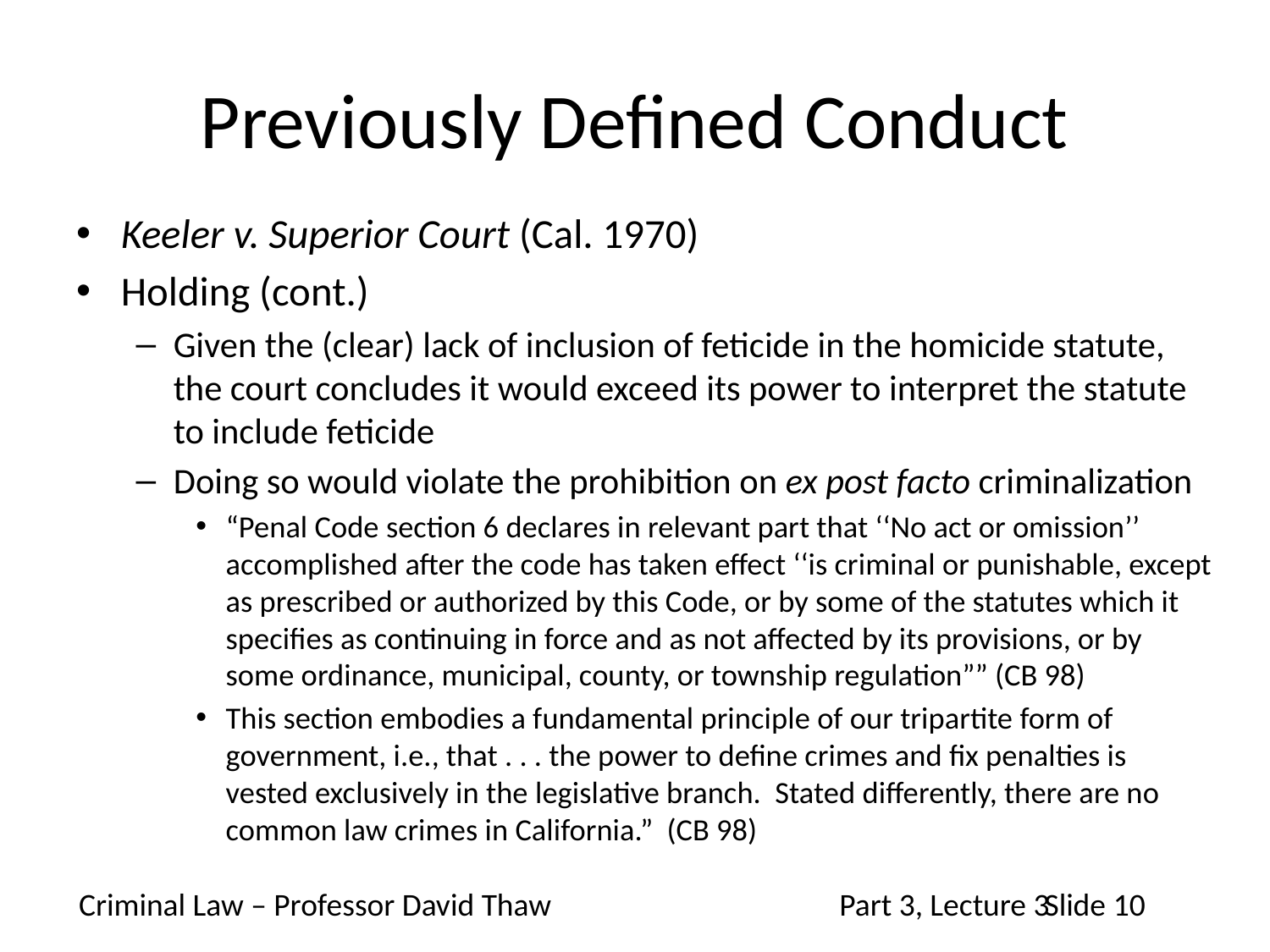

# Previously Defined Conduct
Keeler v. Superior Court (Cal. 1970)
Holding (cont.)
Given the (clear) lack of inclusion of feticide in the homicide statute, the court concludes it would exceed its power to interpret the statute to include feticide
Doing so would violate the prohibition on ex post facto criminalization
“Penal Code section 6 declares in relevant part that ‘‘No act or omission’’ accomplished after the code has taken effect ‘‘is criminal or punishable, except as prescribed or authorized by this Code, or by some of the statutes which it specifies as continuing in force and as not affected by its provisions, or by some ordinance, municipal, county, or township regulation”” (CB 98)
This section embodies a fundamental principle of our tripartite form of government, i.e., that . . . the power to define crimes and fix penalties is vested exclusively in the legislative branch.  Stated differently, there are no common law crimes in California.”  (CB 98)